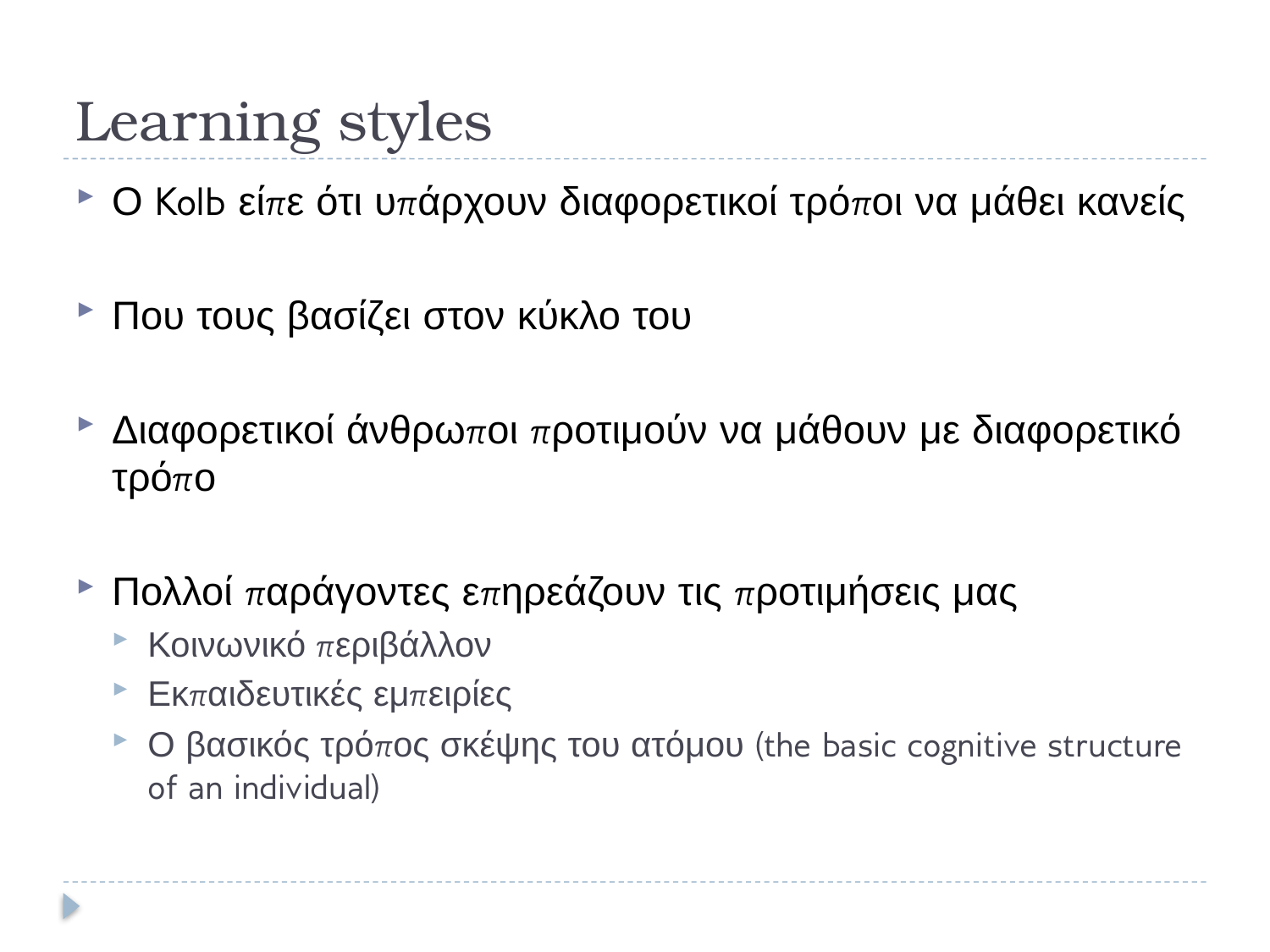

# Learning styles
Ο Kolb είπε ότι υπάρχουν διαφορετικοί τρόποι να μάθει κανείς

Που τους βασίζει στον κύκλο του

Διαφορετικοί άνθρωποι προτιμούν να μάθουν με διαφορετικό τρόπο

Πολλοί παράγοντες επηρεάζουν τις προτιμήσεις μας
Κοινωνικό περιβάλλον
Εκπαιδευτικές εμπειρίες
Ο βασικός τρόπος σκέψης του ατόμου (the basic cognitive structure of an individual)